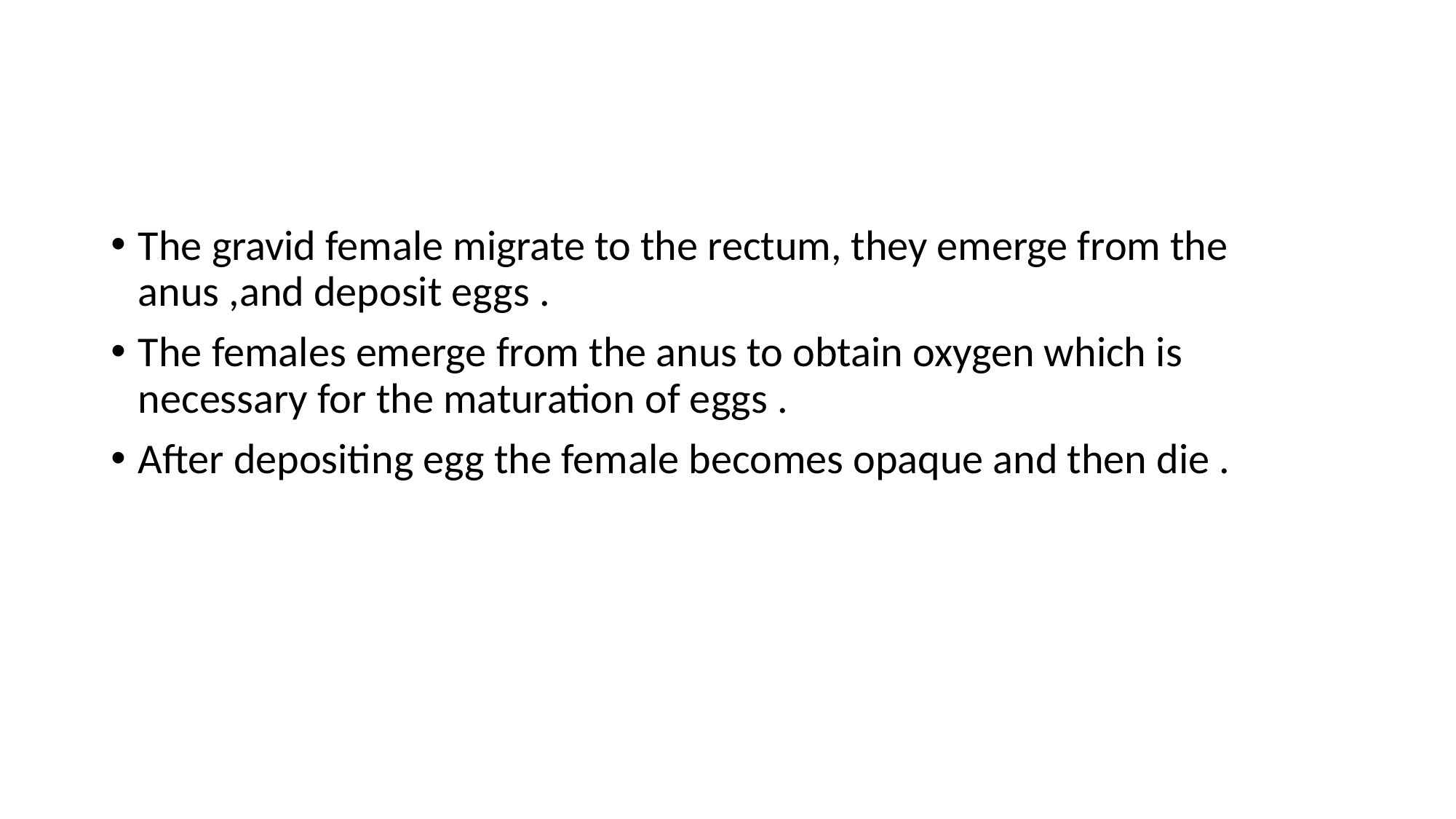

#
The gravid female migrate to the rectum, they emerge from the anus ,and deposit eggs .
The females emerge from the anus to obtain oxygen which is necessary for the maturation of eggs .
After depositing egg the female becomes opaque and then die .